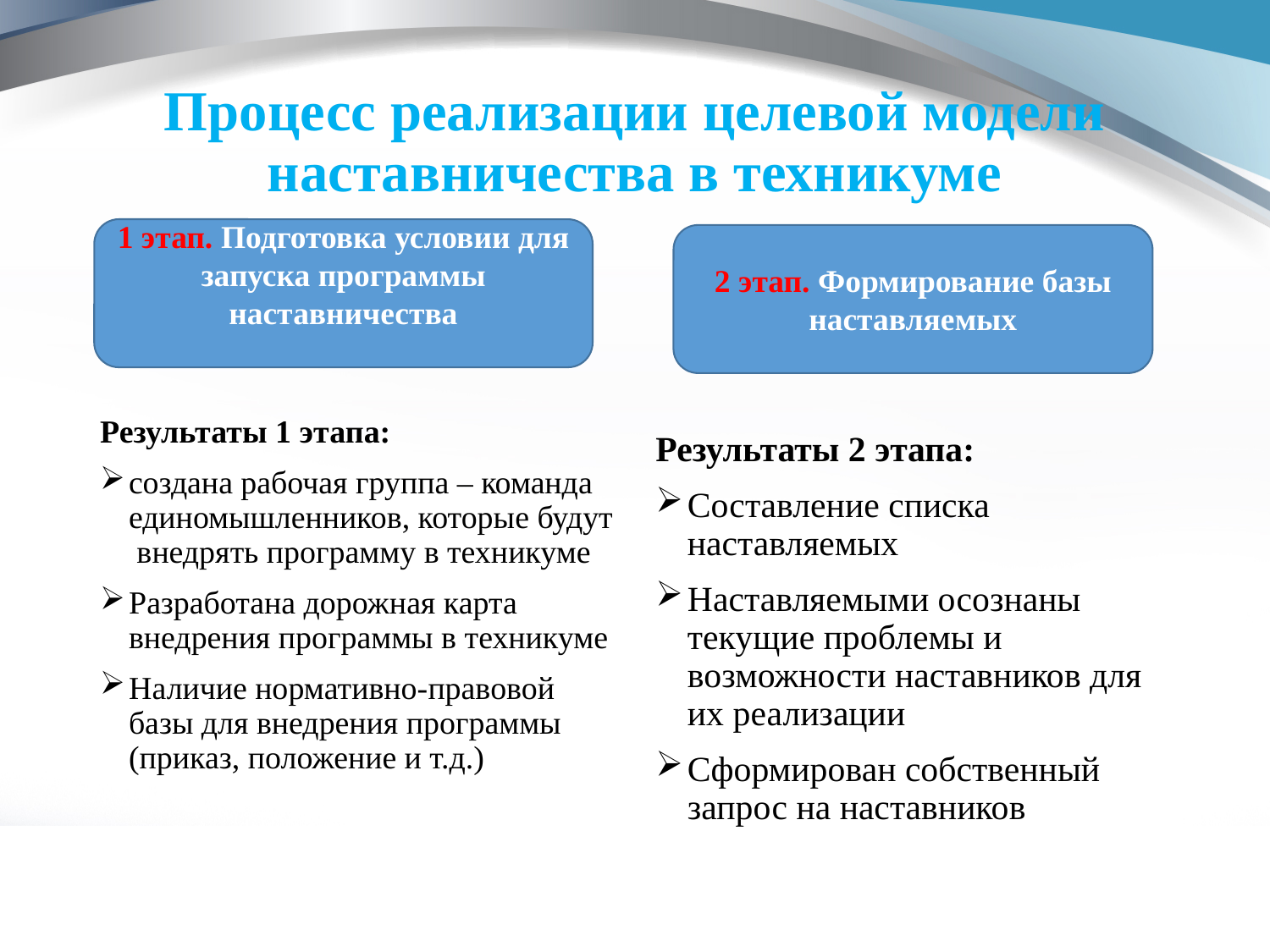

# Процесс реализации целевой модели наставничества в техникуме
1 этап. Подготовка условии для запуска программы наставничества

2 этап. Формирование базы наставляемых

Результаты 1 этапа:
создана рабочая группа – команда единомышленников, которые будут  внедрять программу в техникуме
Разработана дорожная карта внедрения программы в техникуме
Наличие нормативно-правовой базы для внедрения программы (приказ, положение и т.д.)

Результаты 2 этапа:
Составление списка наставляемых
Наставляемыми осознаны текущие проблемы и возможности наставников для их реализации
Сформирован собственный запрос на наставников